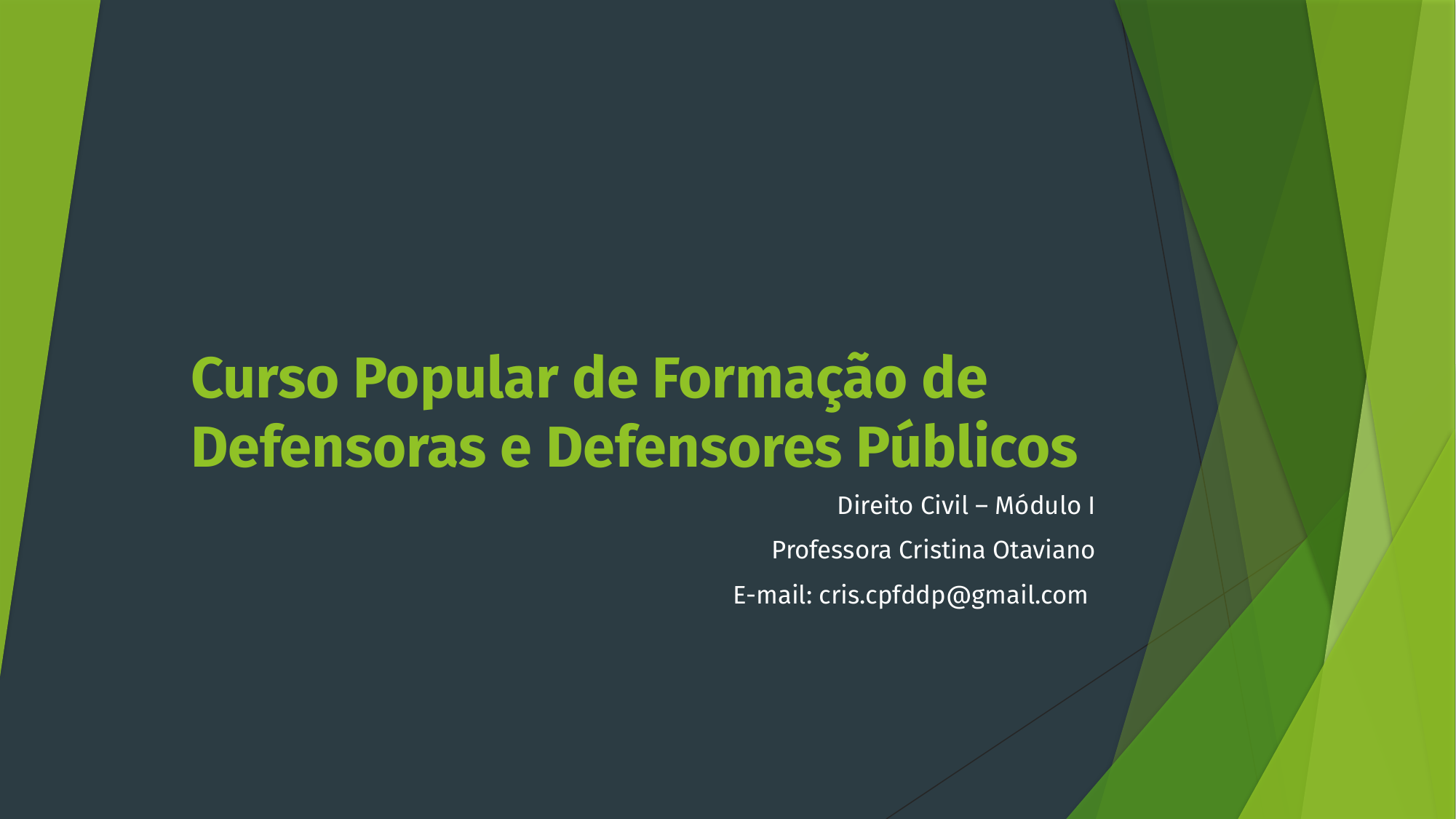

# Curso Popular de Formação de Defensoras e Defensores Públicos
Direito Civil – Módulo I
Professora Cristina Otaviano
E-mail: cris.cpfddp@gmail.com